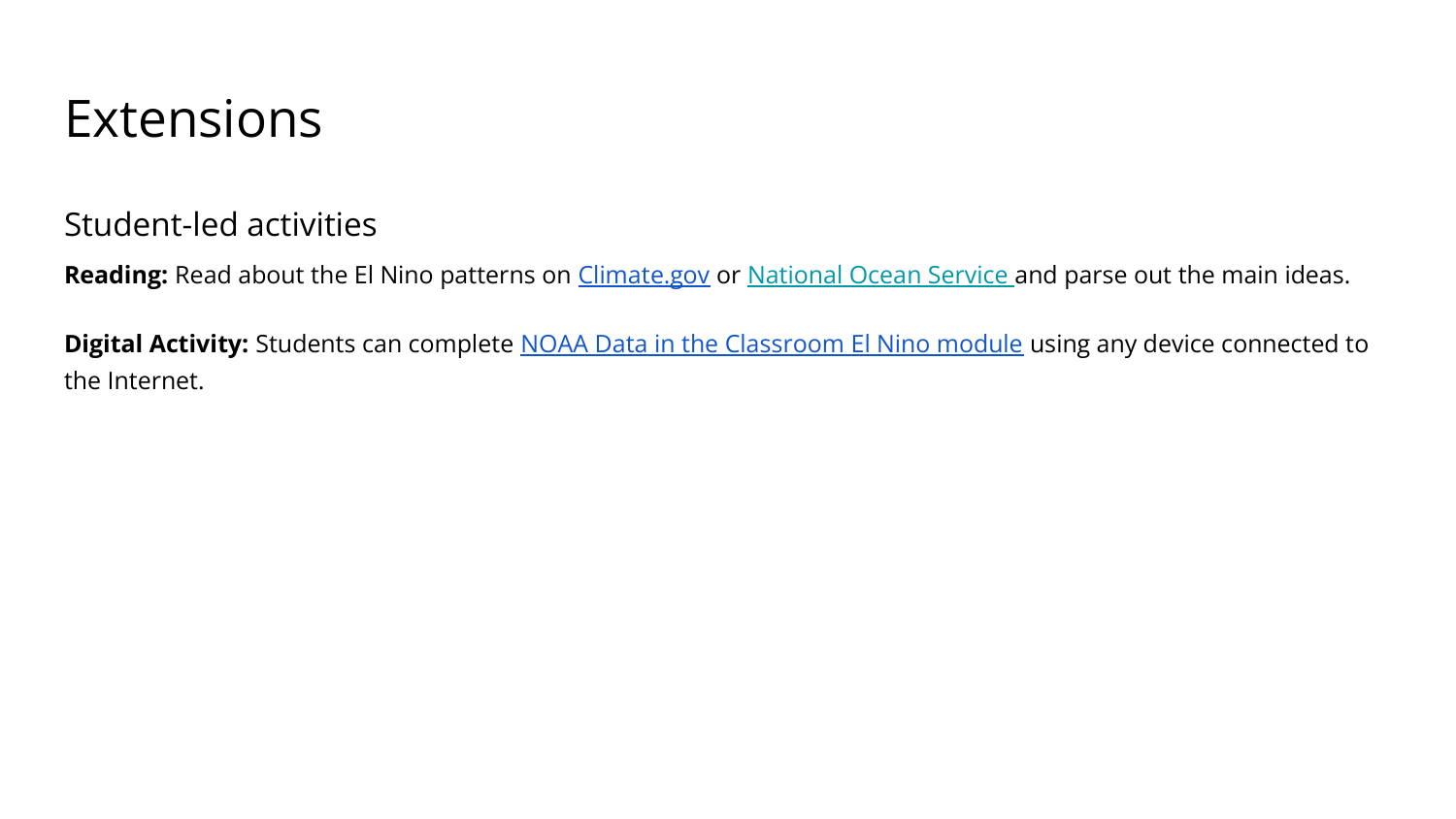

# Extensions
Student-led activities
Reading: Read about the El Nino patterns on Climate.gov or National Ocean Service and parse out the main ideas.

Digital Activity: Students can complete NOAA Data in the Classroom El Nino module using any device connected to the Internet.